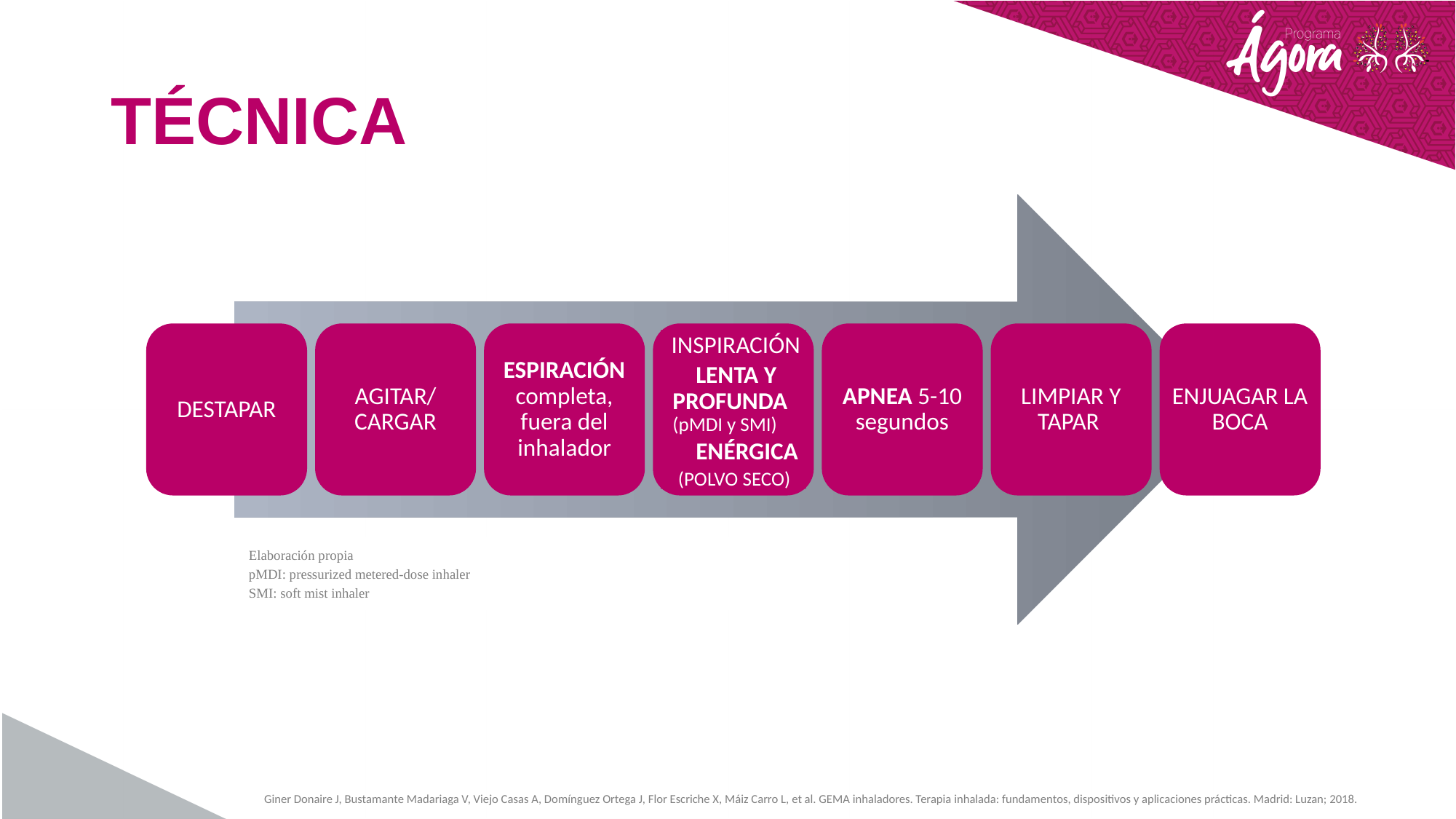

# TÉCNICA

DESTAPAR
AGITAR/ CARGAR
ESPIRACIÓN completa, fuera del inhalador
 INSPIRACIÓN
LENTA Y PROFUNDA (pMDI y SMI)
ENÉRGICA  (POLVO SECO)
APNEA 5-10 segundos
LIMPIAR Y TAPAR
ENJUAGAR LA BOCA
Elaboración propia
pMDI: pressurized metered-dose inhaler
SMI: soft mist inhaler

Giner Donaire J, Bustamante Madariaga V, Viejo Casas A, Domínguez Ortega J, Flor Escriche X, Máiz Carro L, et al. GEMA inhaladores. Terapia inhalada: fundamentos, dispositivos y aplicaciones prácticas. Madrid: Luzan; 2018.